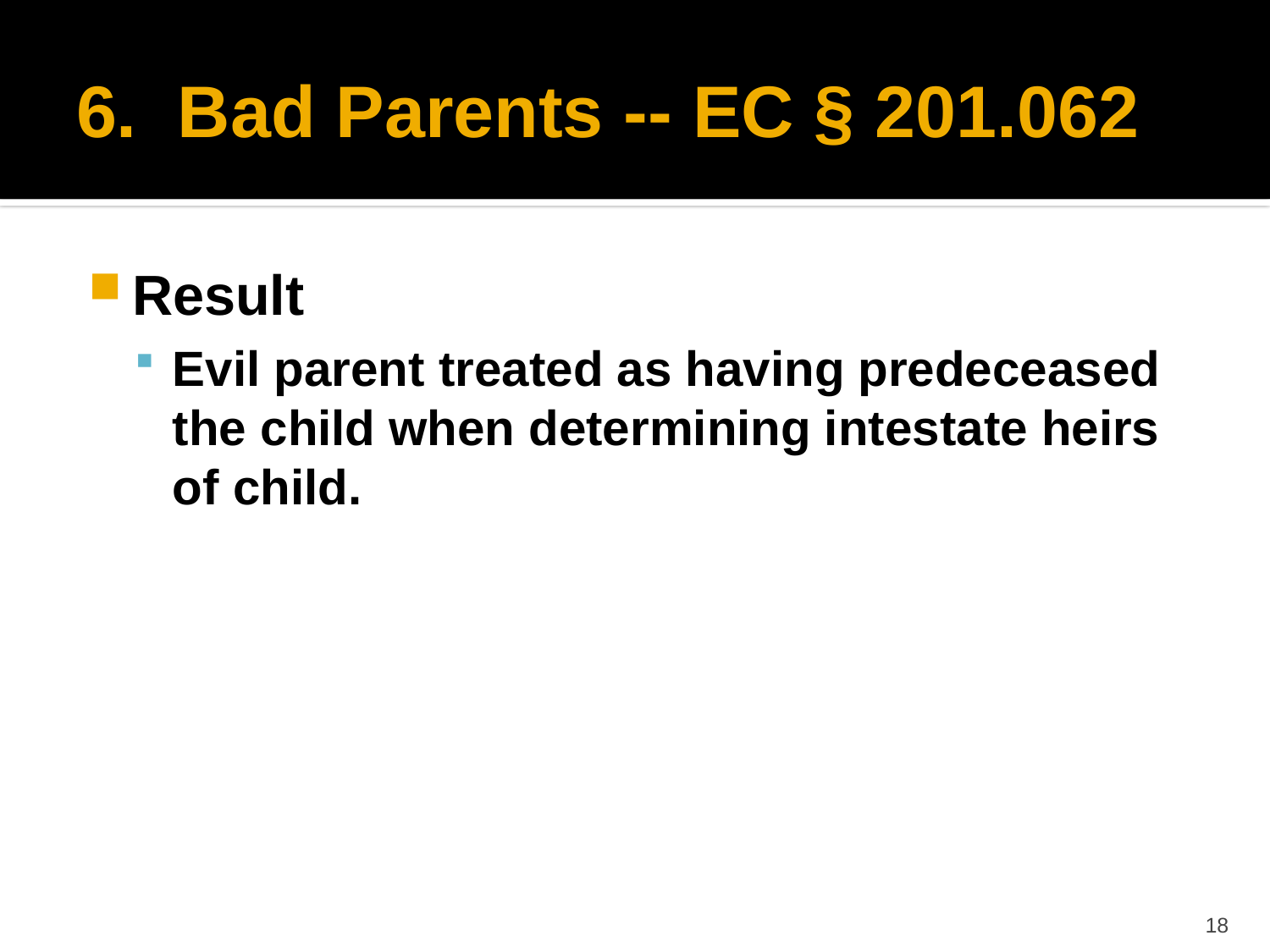

# 6.  Bad Parents -- EC § 201.062
Result
Evil parent treated as having predeceased the child when determining intestate heirs of child.
18